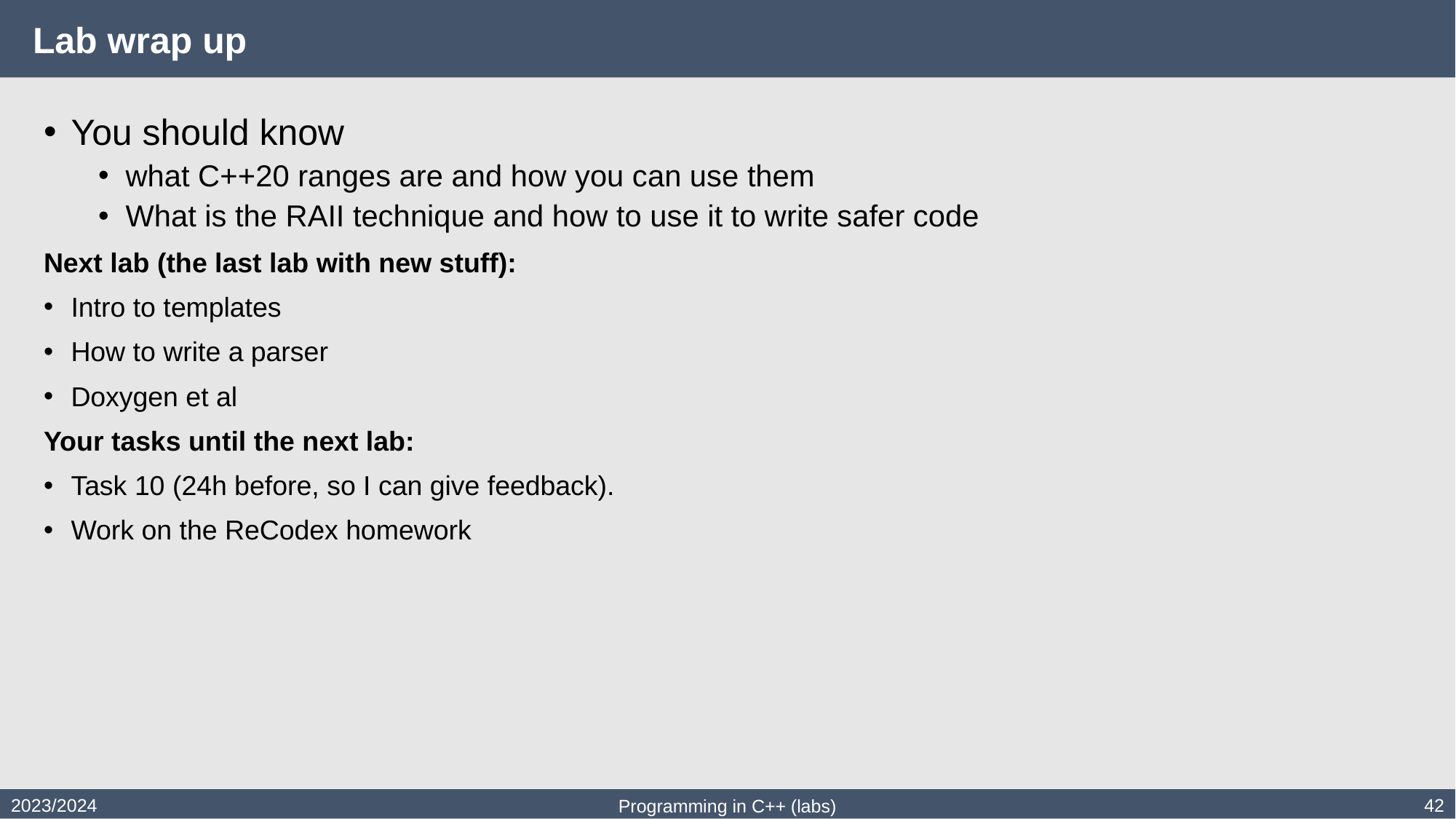

# Lab wrap up
You should know
what C++20 ranges are and how you can use them
What is the RAII technique and how to use it to write safer code
Next lab (the last lab with new stuff):
Intro to templates
How to write a parser
Doxygen et al
Your tasks until the next lab:
Task 10 (24h before, so I can give feedback).
Work on the ReCodex homework

2023/2024
42
Programming in C++ (labs)